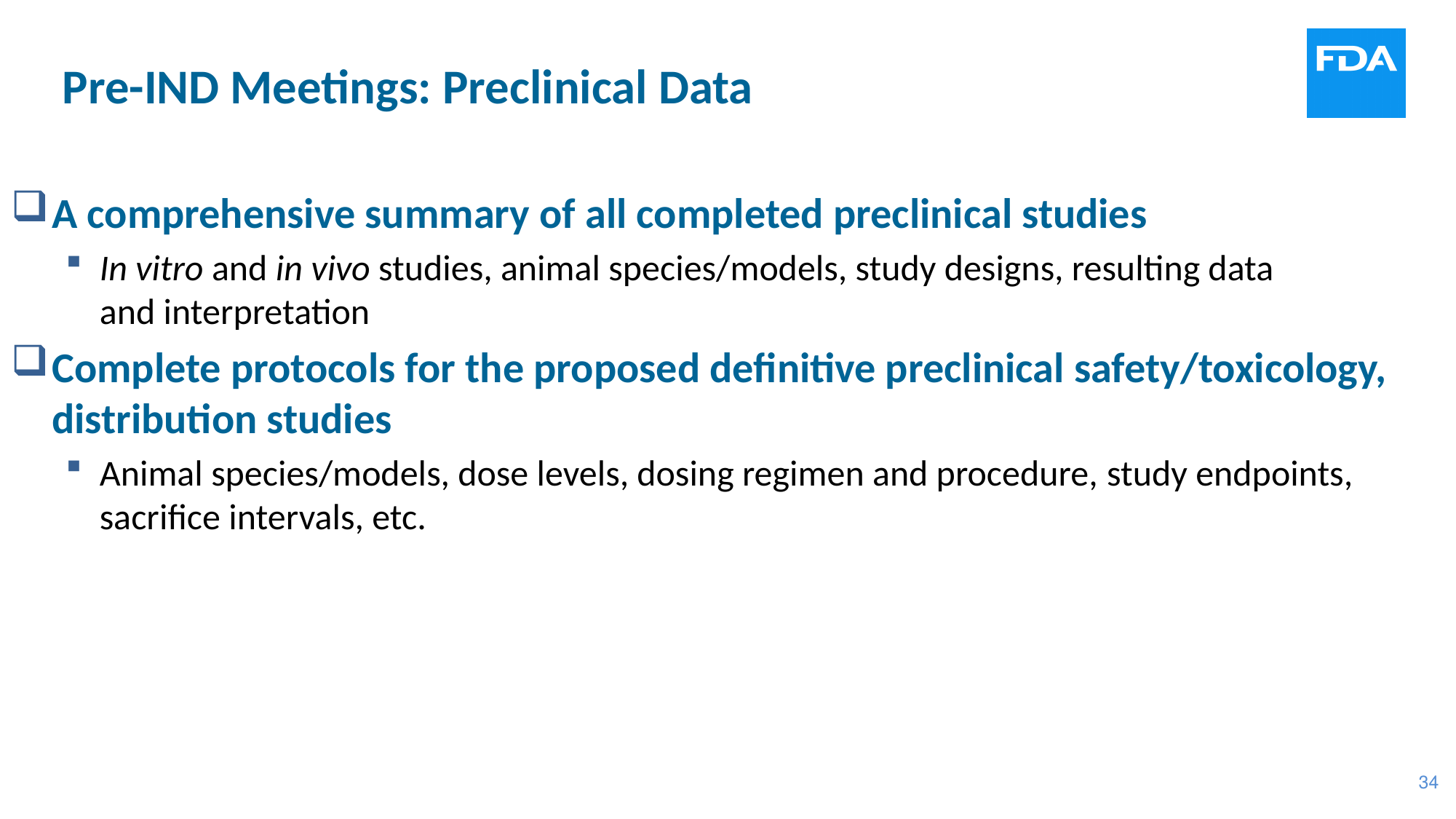

Pre-IND Meetings: Preclinical Data
A comprehensive summary of all completed preclinical studies
In vitro and in vivo studies, animal species/models, study designs, resulting data and interpretation    ​
Complete protocols for the proposed definitive preclinical safety/toxicology, distribution studies
Animal species/models, dose levels, dosing regimen and procedure, study endpoints, sacrifice intervals, etc.